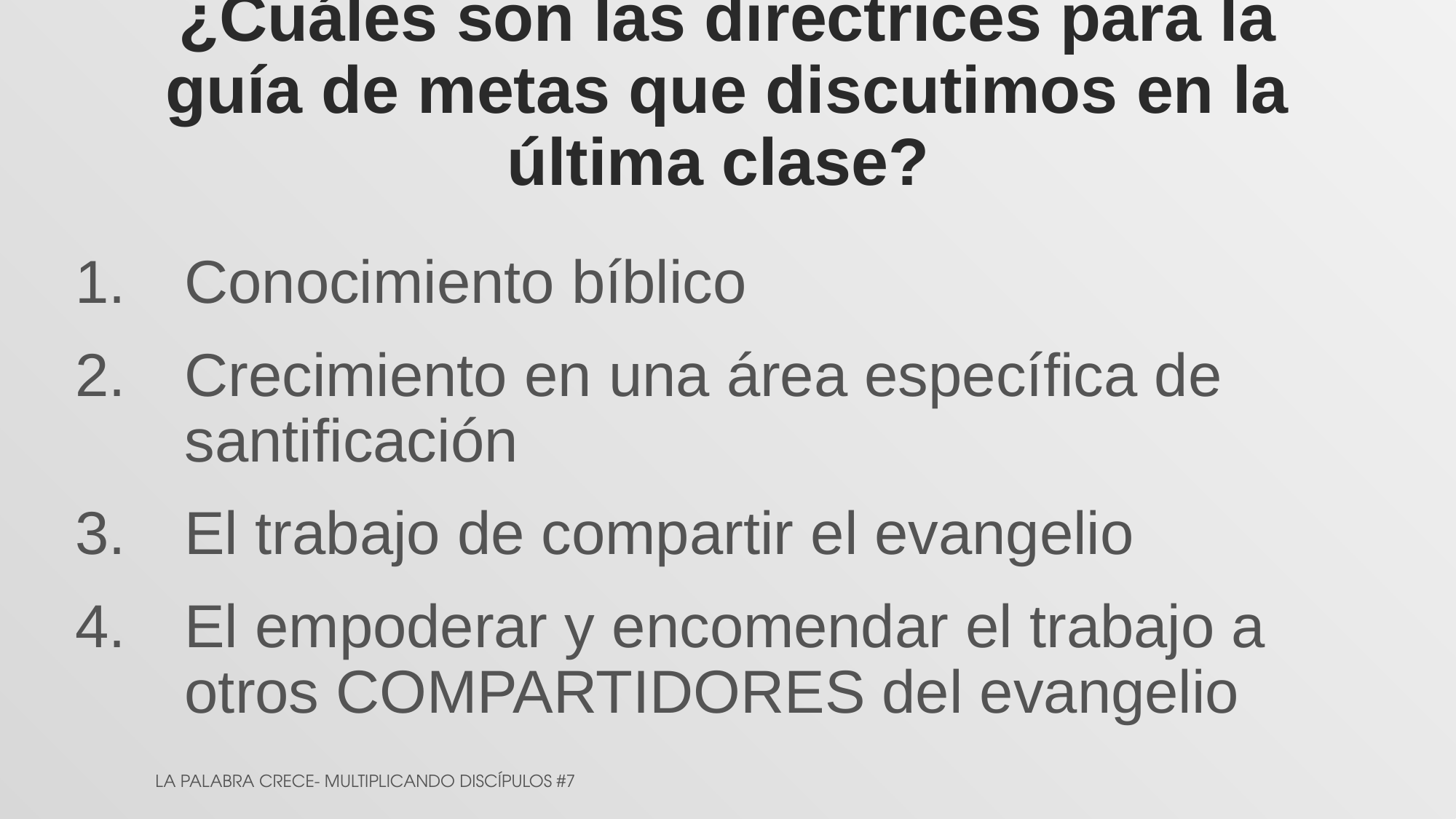

# ¿Cuáles son las directrices para la guía de metas que discutimos en la última clase?
Conocimiento bíblico
Crecimiento en una área específica de santificación
El trabajo de compartir el evangelio
El empoderar y encomendar el trabajo a otros COMPARTIDORES del evangelio

LA PALABRA CRECE- MULTIPLICANDO DISCÍPULOS #7